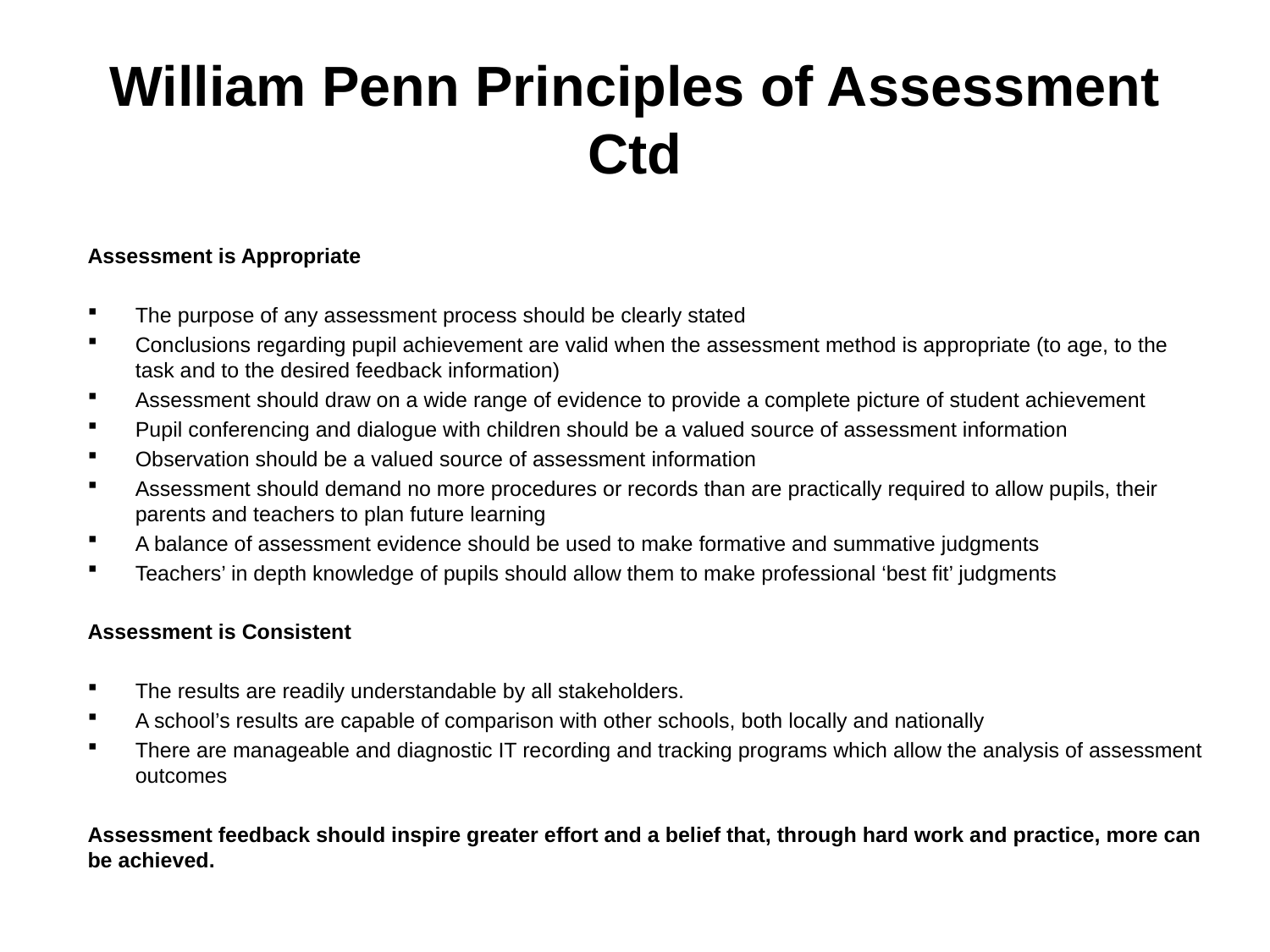

# William Penn Principles of Assessment Ctd
Assessment is Appropriate

The purpose of any assessment process should be clearly stated
Conclusions regarding pupil achievement are valid when the assessment method is appropriate (to age, to the task and to the desired feedback information)
Assessment should draw on a wide range of evidence to provide a complete picture of student achievement
Pupil conferencing and dialogue with children should be a valued source of assessment information
Observation should be a valued source of assessment information
Assessment should demand no more procedures or records than are practically required to allow pupils, their parents and teachers to plan future learning
A balance of assessment evidence should be used to make formative and summative judgments
Teachers’ in depth knowledge of pupils should allow them to make professional ‘best fit’ judgments

Assessment is Consistent

The results are readily understandable by all stakeholders.
A school’s results are capable of comparison with other schools, both locally and nationally
There are manageable and diagnostic IT recording and tracking programs which allow the analysis of assessment outcomes

Assessment feedback should inspire greater effort and a belief that, through hard work and practice, more can be achieved.